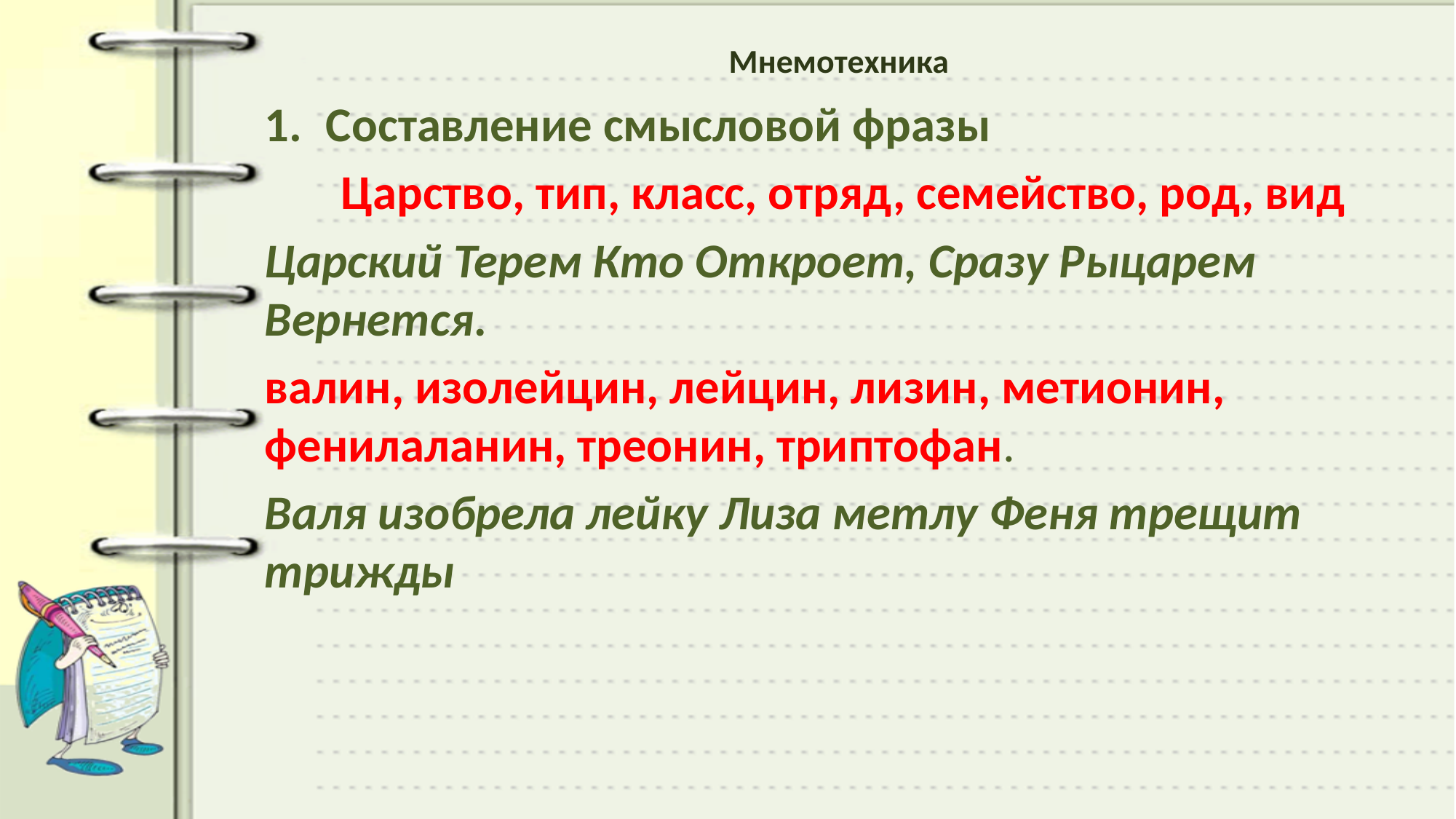

# Мнемотехника
Составление смысловой фразы
       Царство, тип, класс, отряд, семейство, род, вид
Царский Терем Кто Откроет, Сразу Рыцарем Вернется.
валин, изолейцин, лейцин, лизин, метионин, фенилаланин, треонин, триптофан.
Валя изобрела лейку Лиза метлу Феня трещит трижды